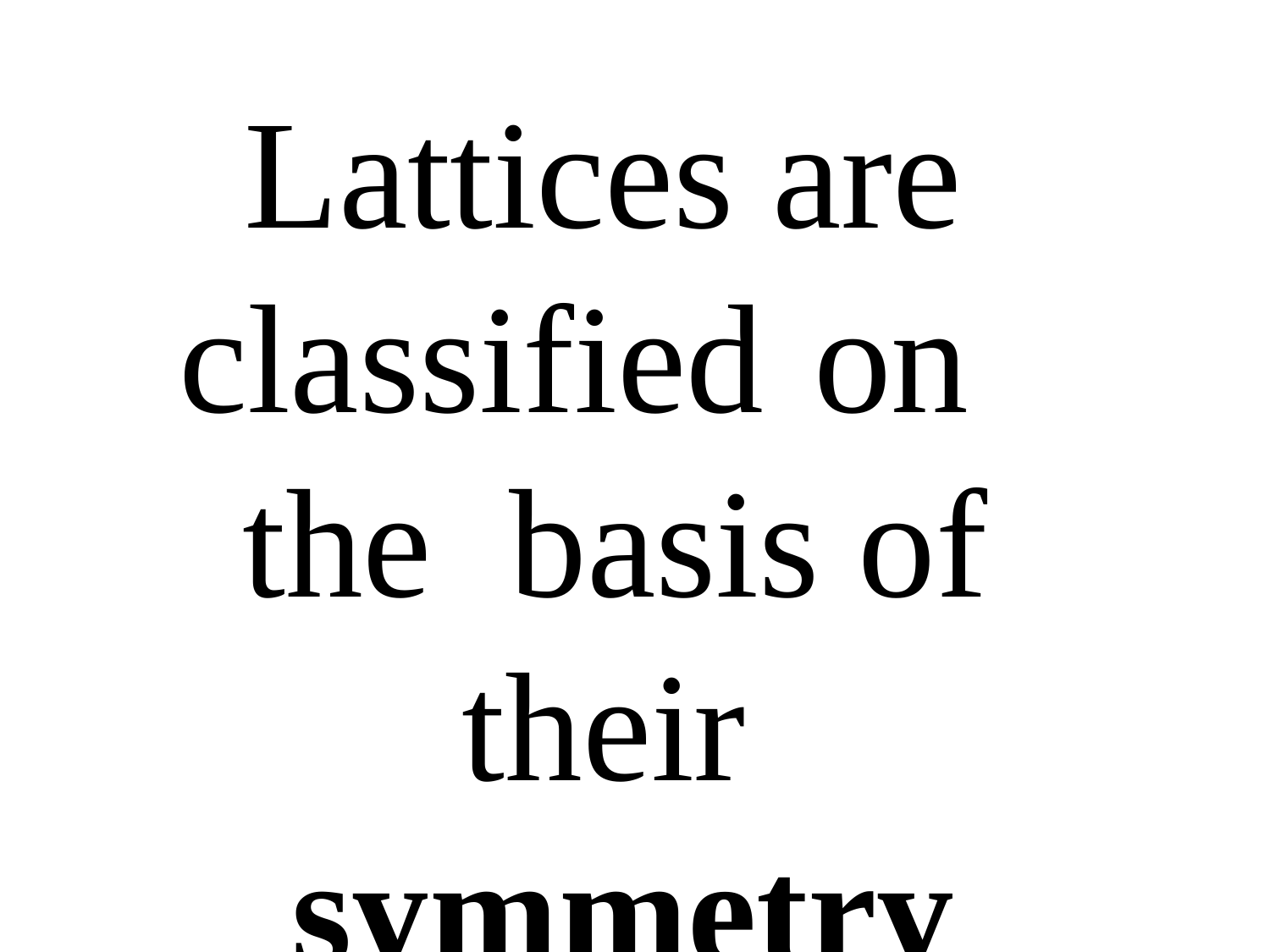

Lattices are  classified	on	the  basis of	their  symmetry